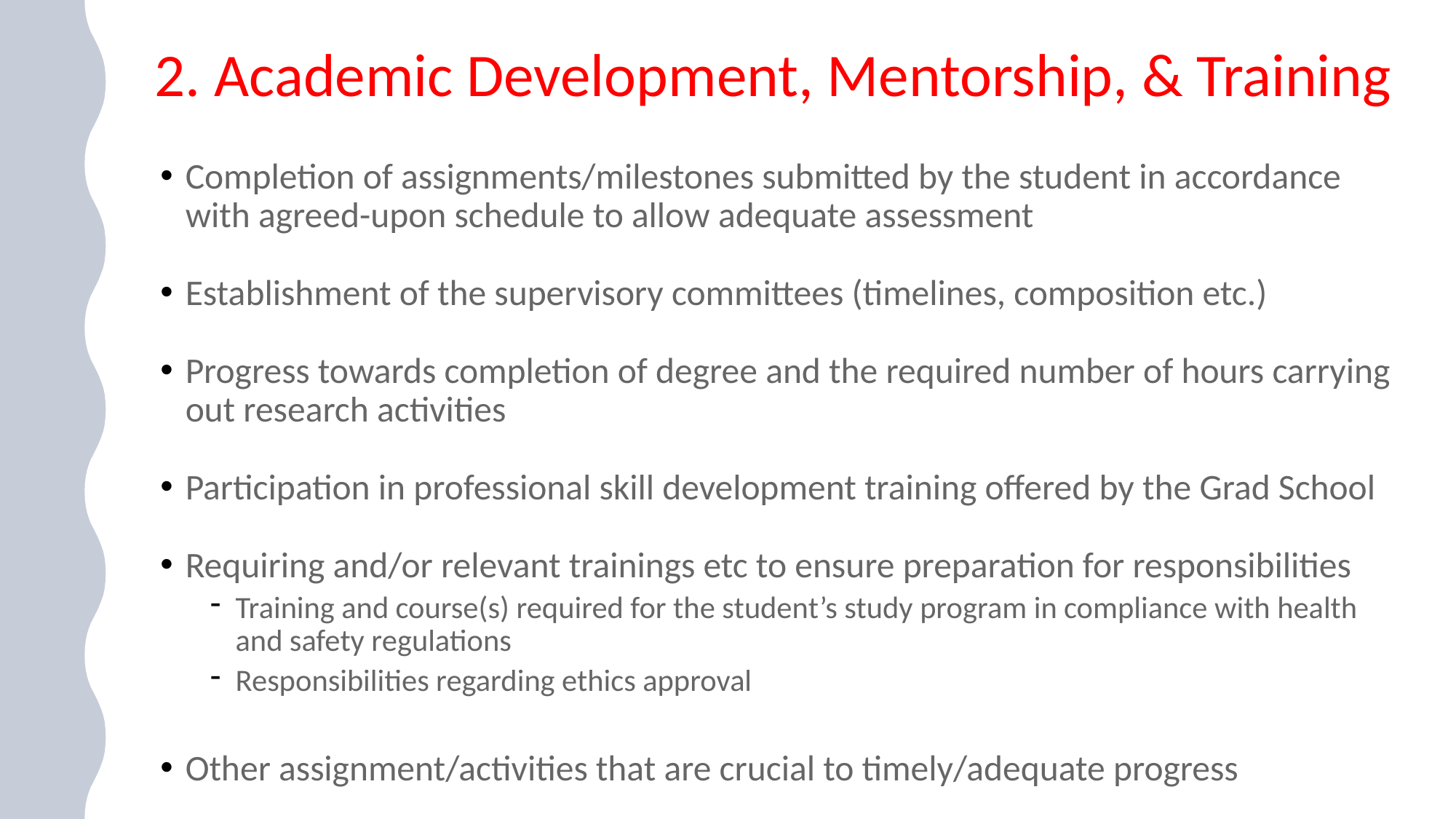

# 2. Academic Development, Mentorship, & Training
Completion of assignments/milestones submitted by the student in accordance with agreed-upon schedule to allow adequate assessment

Establishment of the supervisory committees (timelines, composition etc.)

Progress towards completion of degree and the required number of hours carrying out research activities

Participation in professional skill development training offered by the Grad School

Requiring and/or relevant trainings etc to ensure preparation for responsibilities
Training and course(s) required for the student’s study program in compliance with health and safety regulations
Responsibilities regarding ethics approval

Other assignment/activities that are crucial to timely/adequate progress